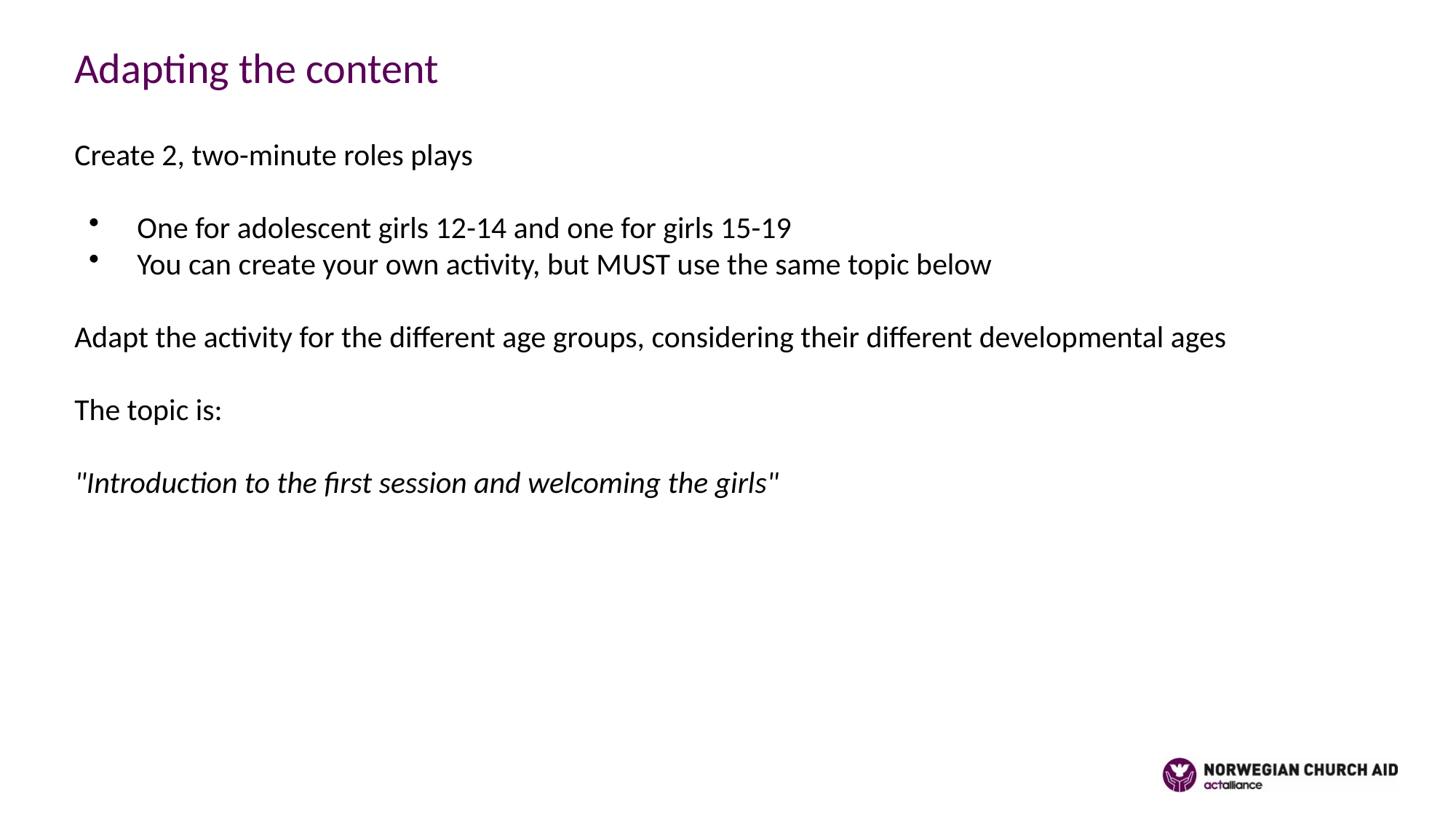

Adapting the content

Create 2, two-minute roles plays

One for adolescent girls 12-14 and one for girls 15-19
You can create your own activity, but MUST use the same topic below

Adapt the activity for the different age groups, considering their different developmental ages

The topic is:

"Introduction to the first session and welcoming the girls"